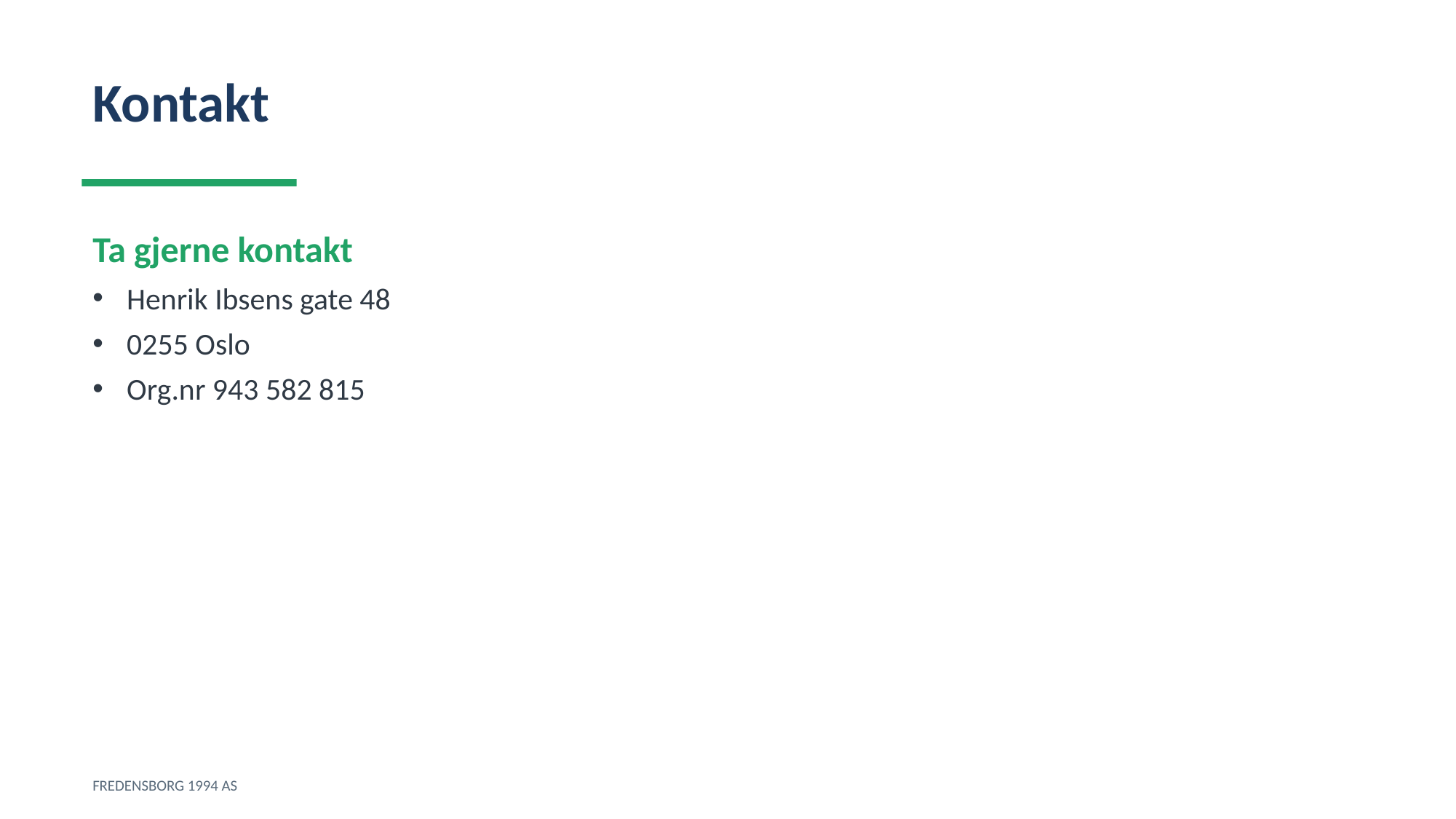

Kontakt

Ta gjerne kontakt
Henrik Ibsens gate 48
0255 Oslo
Org.nr 943 582 815
FREDENSBORG 1994 AS